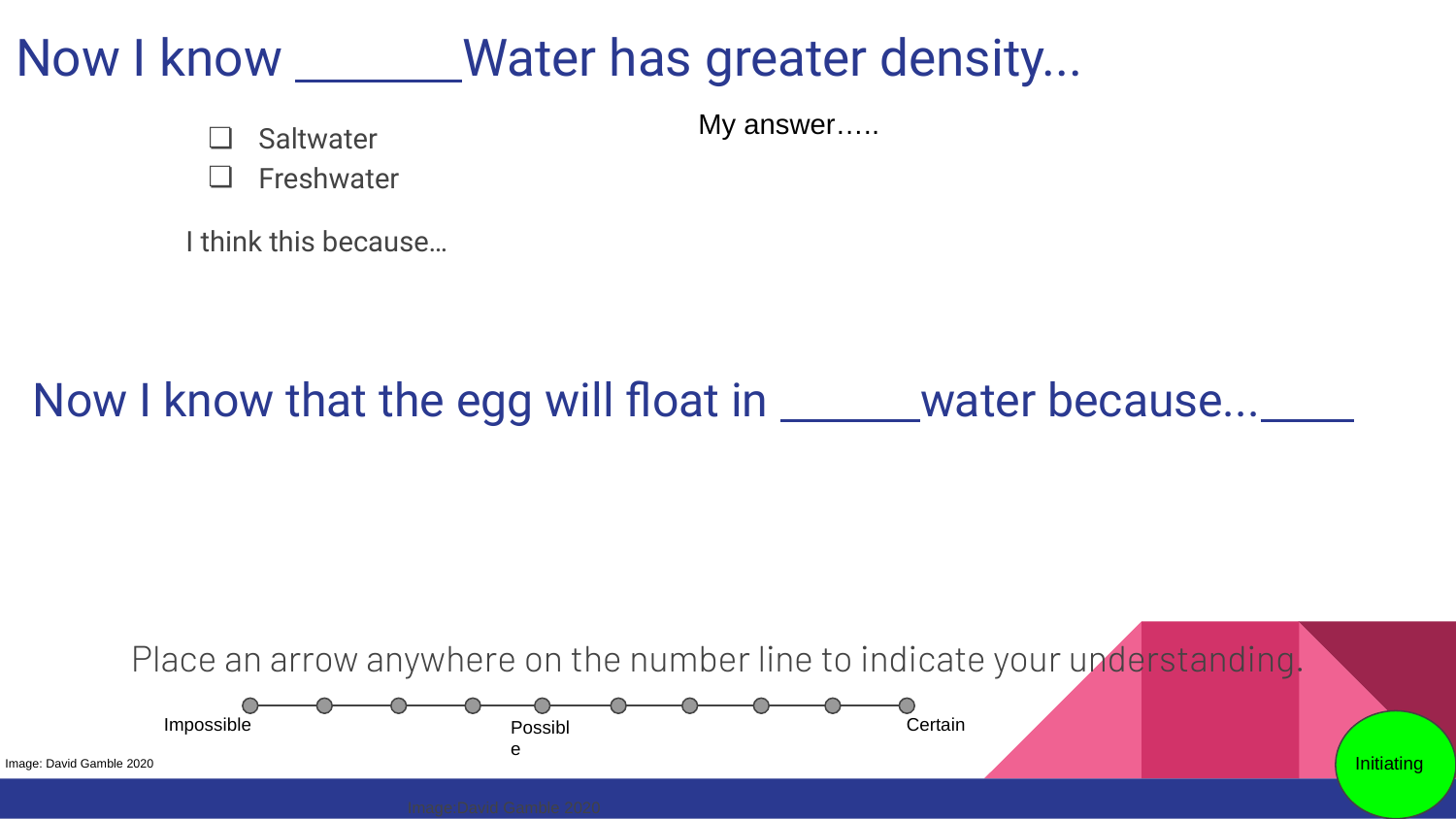

# Now I know              Water has greater density...
My answer…..
Saltwater
Freshwater
I think this because…

Now I know that the egg will float in             water because...

Place an arrow anywhere on the number line to indicate your understanding.
Impossible

Certain

Possible

 Initiating
Image: David Gamble 2020
Image:David Gamble 2020